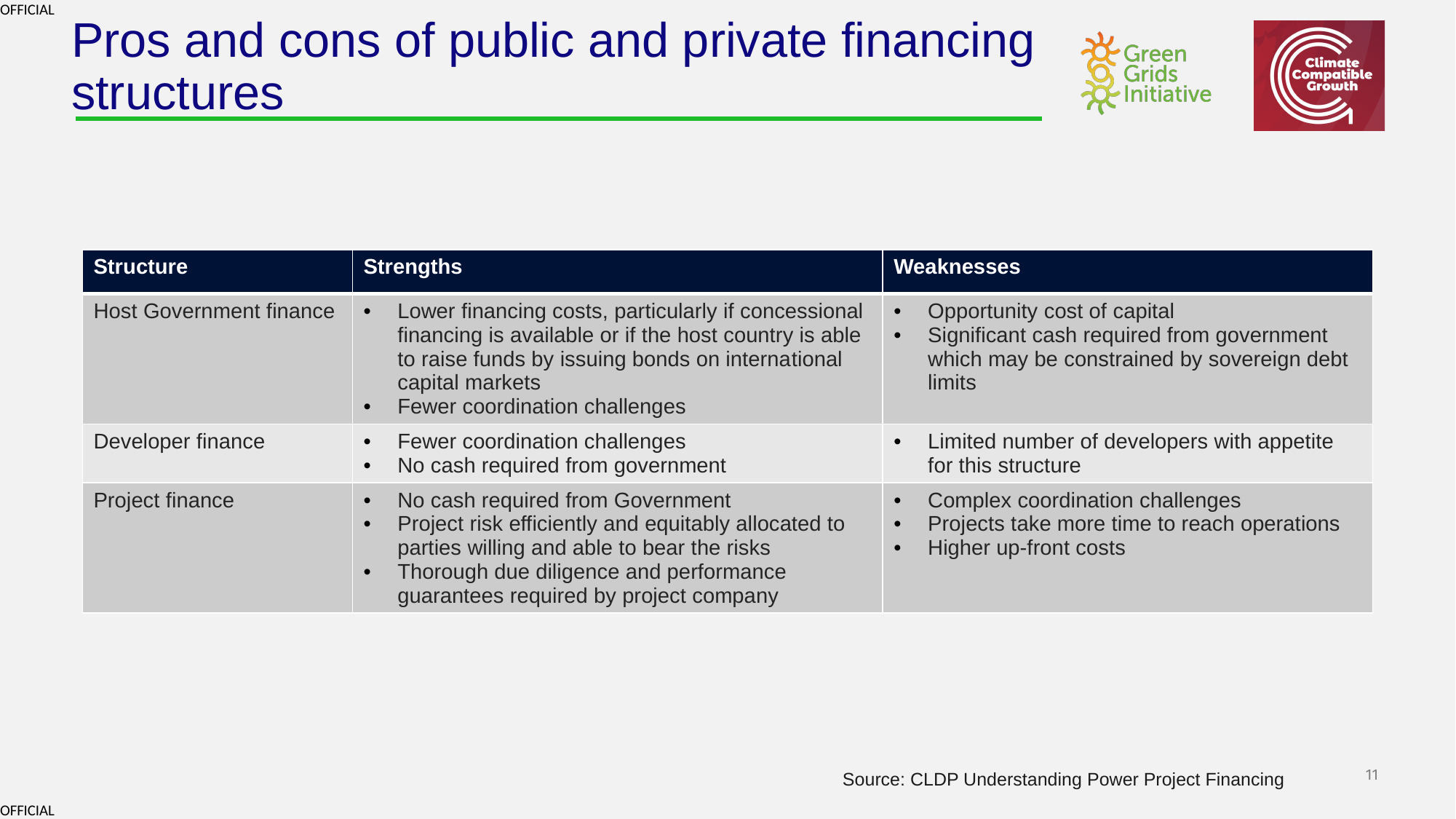

# Pros and cons of public and private financing structures
| Structure | Strengths | Weaknesses |
| --- | --- | --- |
| Host Government finance | Lower financing costs, particularly if concessional financing is available or if the host country is able to raise funds by issuing bonds on international capital markets Fewer coordination challenges | Opportunity cost of capital Significant cash required from government which may be constrained by sovereign debt limits |
| Developer finance | Fewer coordination challenges No cash required from government | Limited number of developers with appetite for this structure |
| Project finance | No cash required from Government Project risk efficiently and equitably allocated to parties willing and able to bear the risks Thorough due diligence and performance guarantees required by project company | Complex coordination challenges Projects take more time to reach operations Higher up-front costs |
Source: CLDP Understanding Power Project Financing